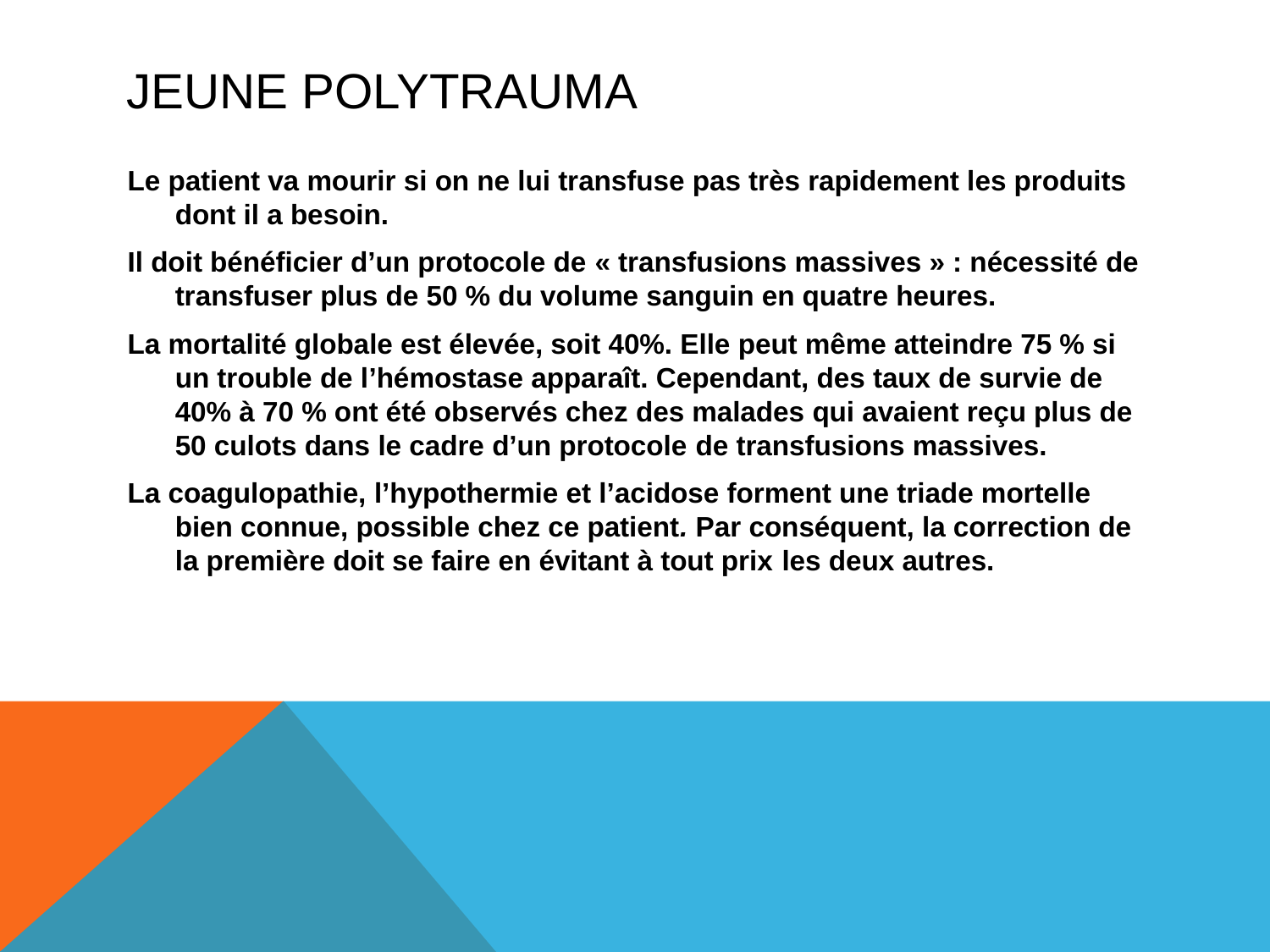

# JEUNE POLYTRAUMA
Le patient va mourir si on ne lui transfuse pas très rapidement les produits dont il a besoin.
Il doit bénéficier d’un protocole de « transfusions massives » : nécessité de transfuser plus de 50 % du volume sanguin en quatre heures.
La mortalité globale est élevée, soit 40%. Elle peut même atteindre 75 % si un trouble de l’hémostase apparaît. Cependant, des taux de survie de 40% à 70 % ont été observés chez des malades qui avaient reçu plus de 50 culots dans le cadre d’un protocole de transfusions massives.
La coagulopathie, l’hypothermie et l’acidose forment une triade mortelle bien connue, possible chez ce patient. Par conséquent, la correction de la première doit se faire en évitant à tout prix les deux autres.